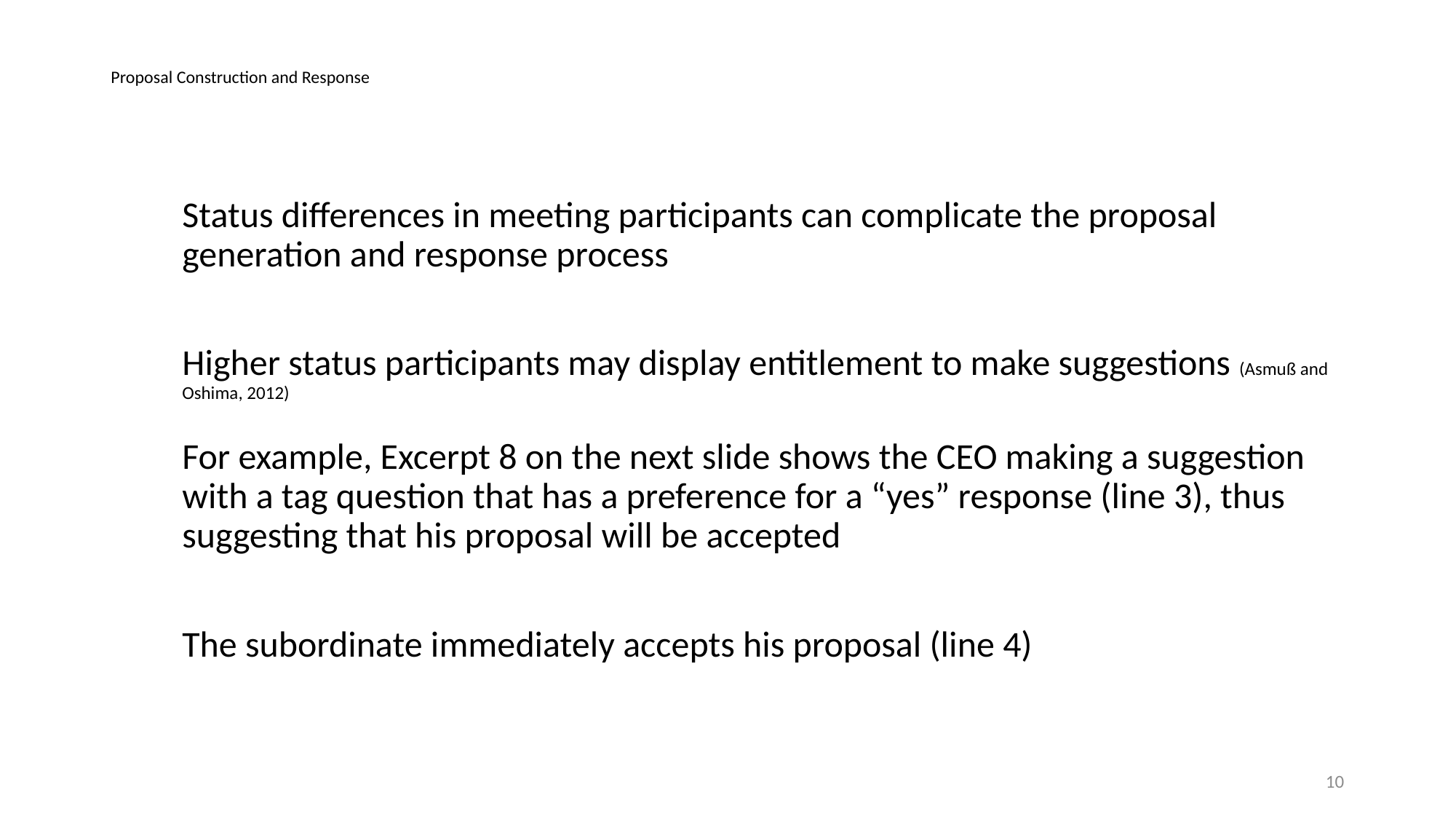

# Proposal Construction and Response
Status differences in meeting participants can complicate the proposal generation and response process

Higher status participants may display entitlement to make suggestions (Asmuß and Oshima, 2012)
For example, Excerpt 8 on the next slide shows the CEO making a suggestion with a tag question that has a preference for a “yes” response (line 3), thus suggesting that his proposal will be accepted

The subordinate immediately accepts his proposal (line 4)
10